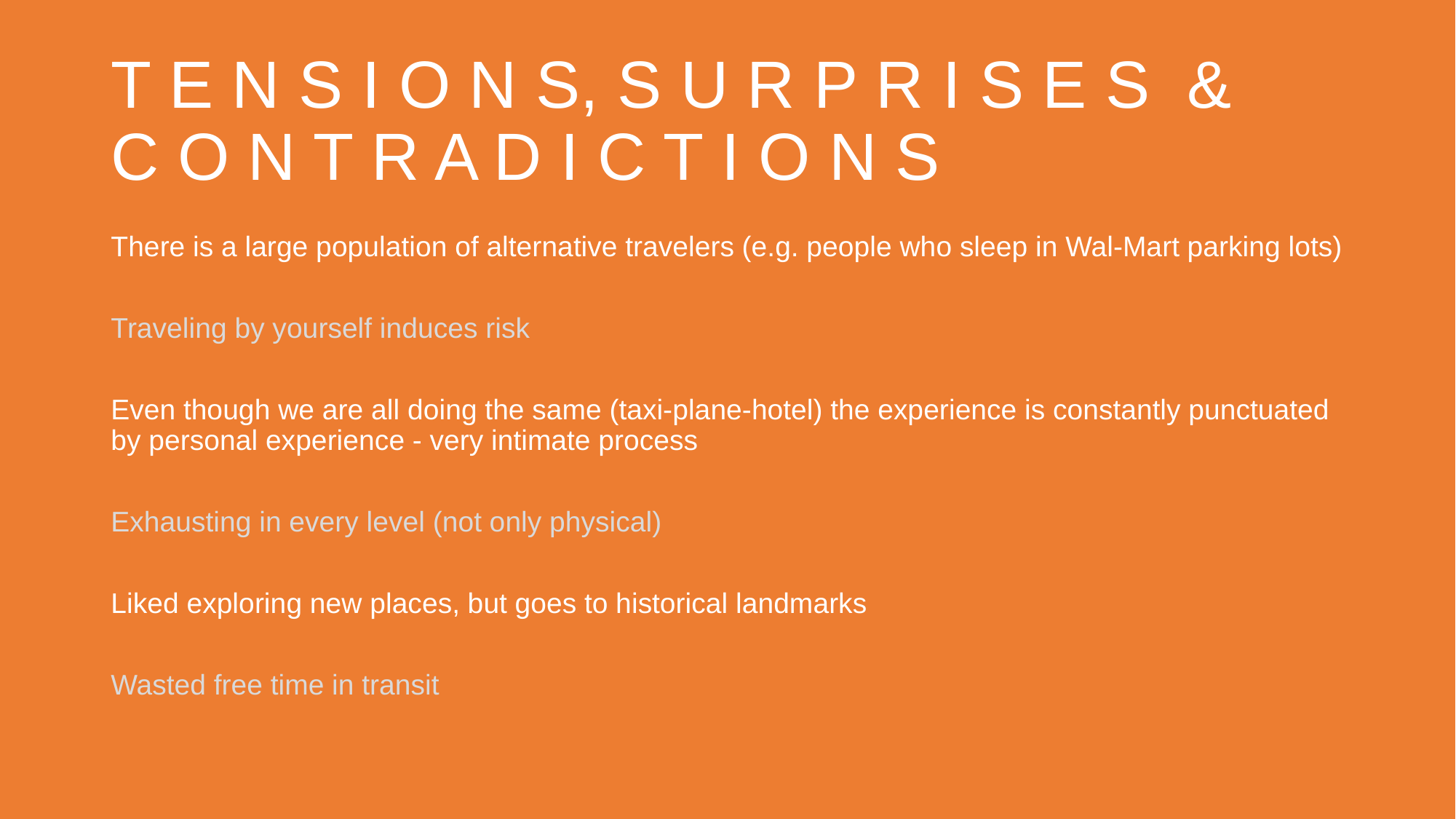

# T E N S I O N S, S U R P R I S E S  & C O N T R A D I C T I O N S
There is a large population of alternative travelers (e.g. people who sleep in Wal-Mart parking lots)

Traveling by yourself induces risk

Even though we are all doing the same (taxi-plane-hotel) the experience is constantly punctuated by personal experience - very intimate process

Exhausting in every level (not only physical)

Liked exploring new places, but goes to historical landmarks

Wasted free time in transit